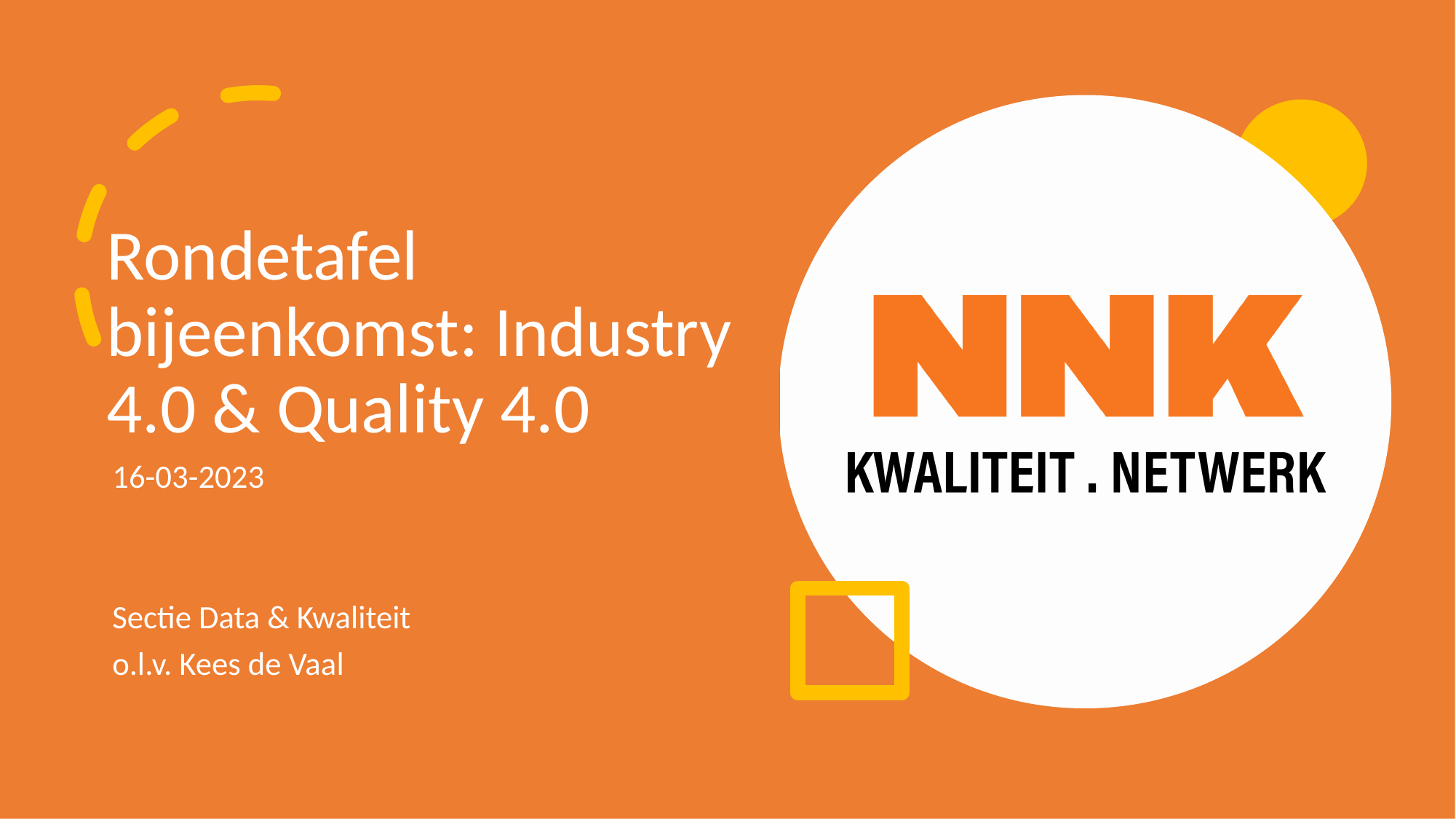

# Rondetafel bijeenkomst: Industry 4.0 & Quality 4.0
16-03-2023

Sectie Data & Kwaliteit
o.l.v. Kees de Vaal